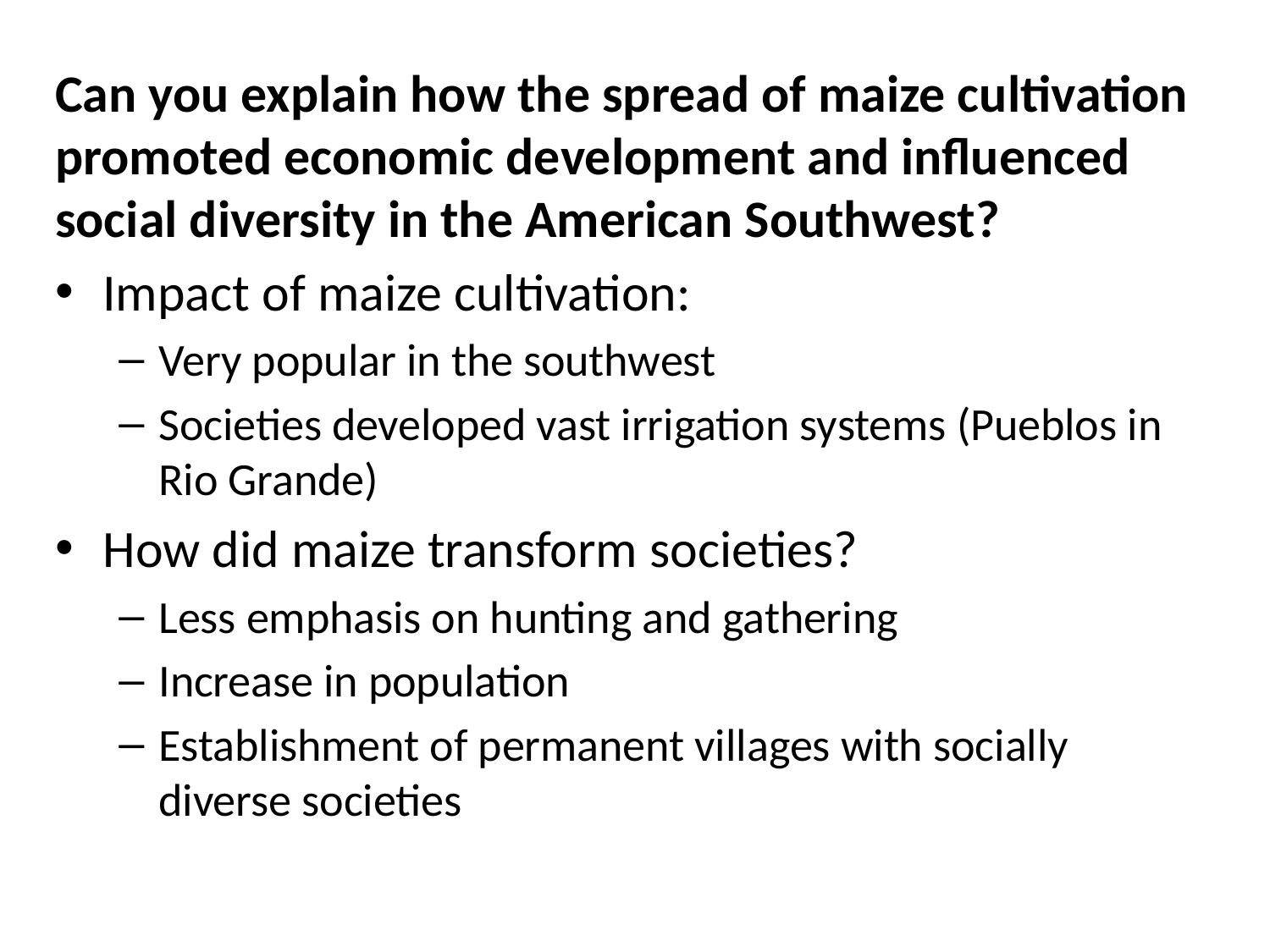

Can you explain how the spread of maize cultivation promoted economic development and influenced social diversity in the American Southwest?
Impact of maize cultivation:
Very popular in the southwest
Societies developed vast irrigation systems (Pueblos in Rio Grande)
How did maize transform societies?
Less emphasis on hunting and gathering
Increase in population
Establishment of permanent villages with socially diverse societies